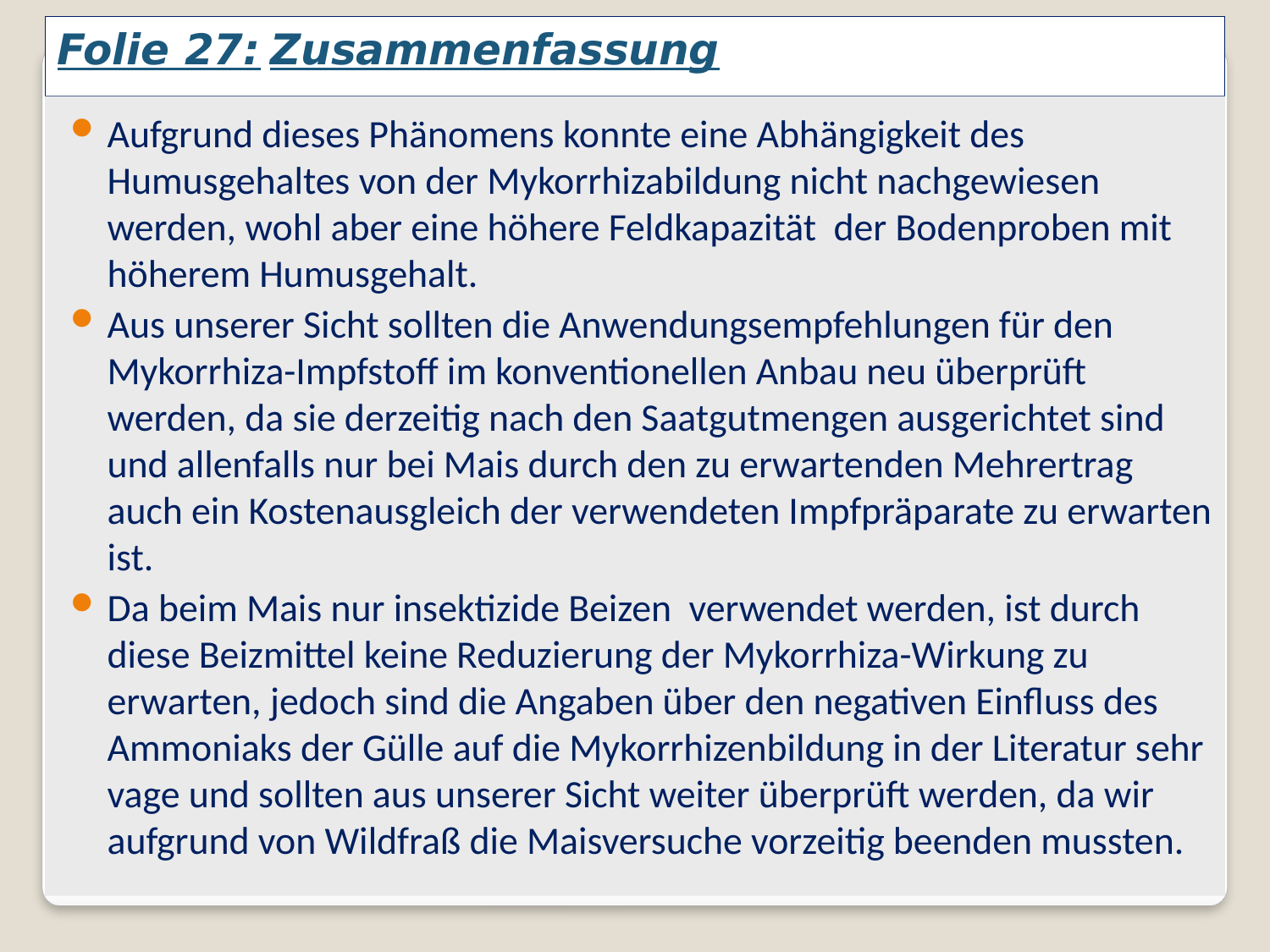

# Folie 27: Zusammenfassung
Aufgrund dieses Phänomens konnte eine Abhängigkeit des Humusgehaltes von der Mykorrhizabildung nicht nachgewiesen werden, wohl aber eine höhere Feldkapazität  der Bodenproben mit höherem Humusgehalt.
Aus unserer Sicht sollten die Anwendungsempfehlungen für den Mykorrhiza-Impfstoff im konventionellen Anbau neu überprüft werden, da sie derzeitig nach den Saatgutmengen ausgerichtet sind und allenfalls nur bei Mais durch den zu erwartenden Mehrertrag auch ein Kostenausgleich der verwendeten Impfpräparate zu erwarten ist.
Da beim Mais nur insektizide Beizen  verwendet werden, ist durch diese Beizmittel keine Reduzierung der Mykorrhiza-Wirkung zu erwarten, jedoch sind die Angaben über den negativen Einfluss des Ammoniaks der Gülle auf die Mykorrhizenbildung in der Literatur sehr vage und sollten aus unserer Sicht weiter überprüft werden, da wir aufgrund von Wildfraß die Maisversuche vorzeitig beenden mussten.